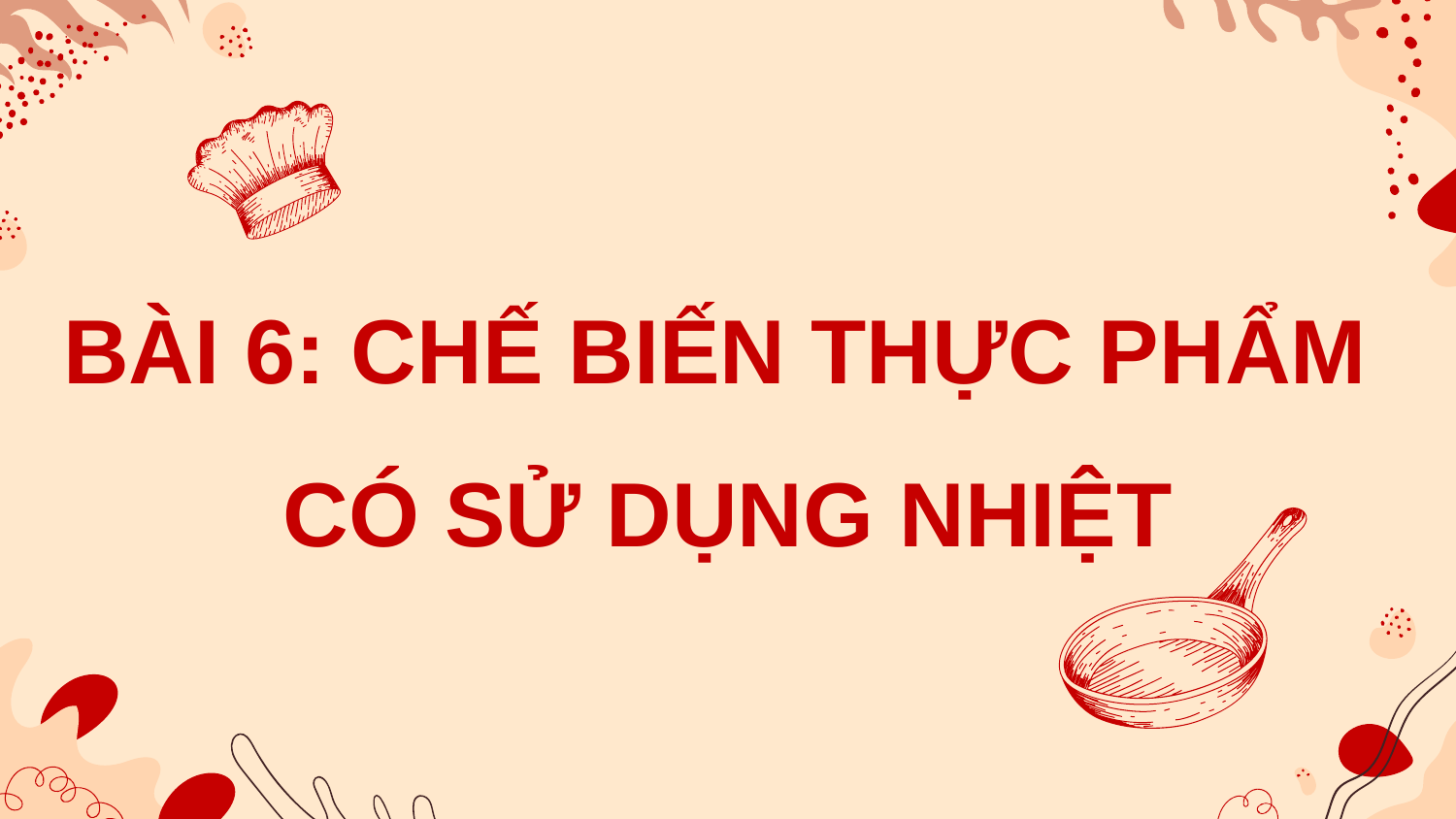

BÀI 6: CHẾ BIẾN THỰC PHẨM
CÓ SỬ DỤNG NHIỆT